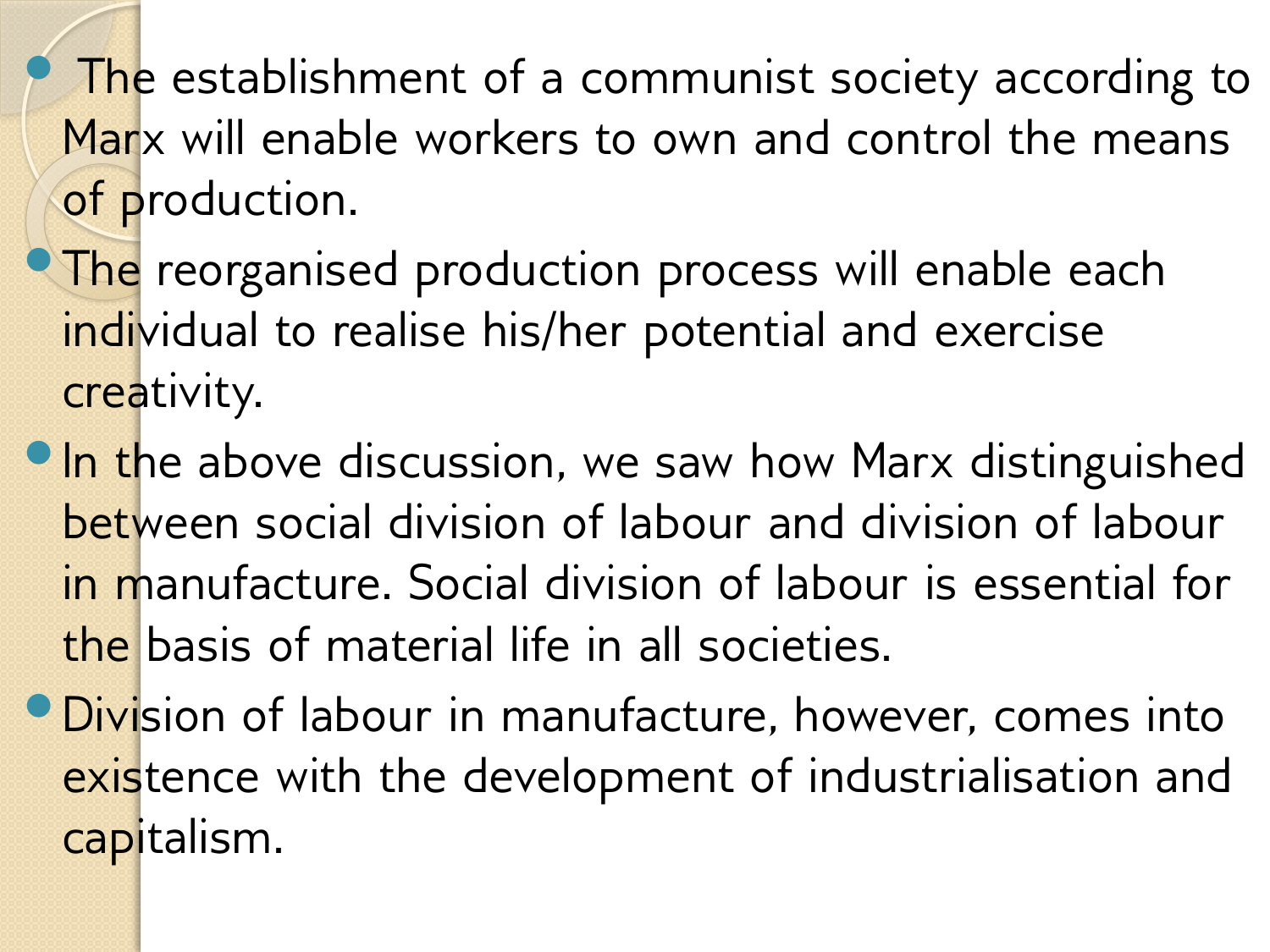

The establishment of a communist society according to Marx will enable workers to own and control the means of production.
The reorganised production process will enable each individual to realise his/her potential and exercise creativity.
In the above discussion, we saw how Marx distinguished between social division of labour and division of labour in manufacture. Social division of labour is essential for the basis of material life in all societies.
Division of labour in manufacture, however, comes into existence with the development of industrialisation and capitalism.